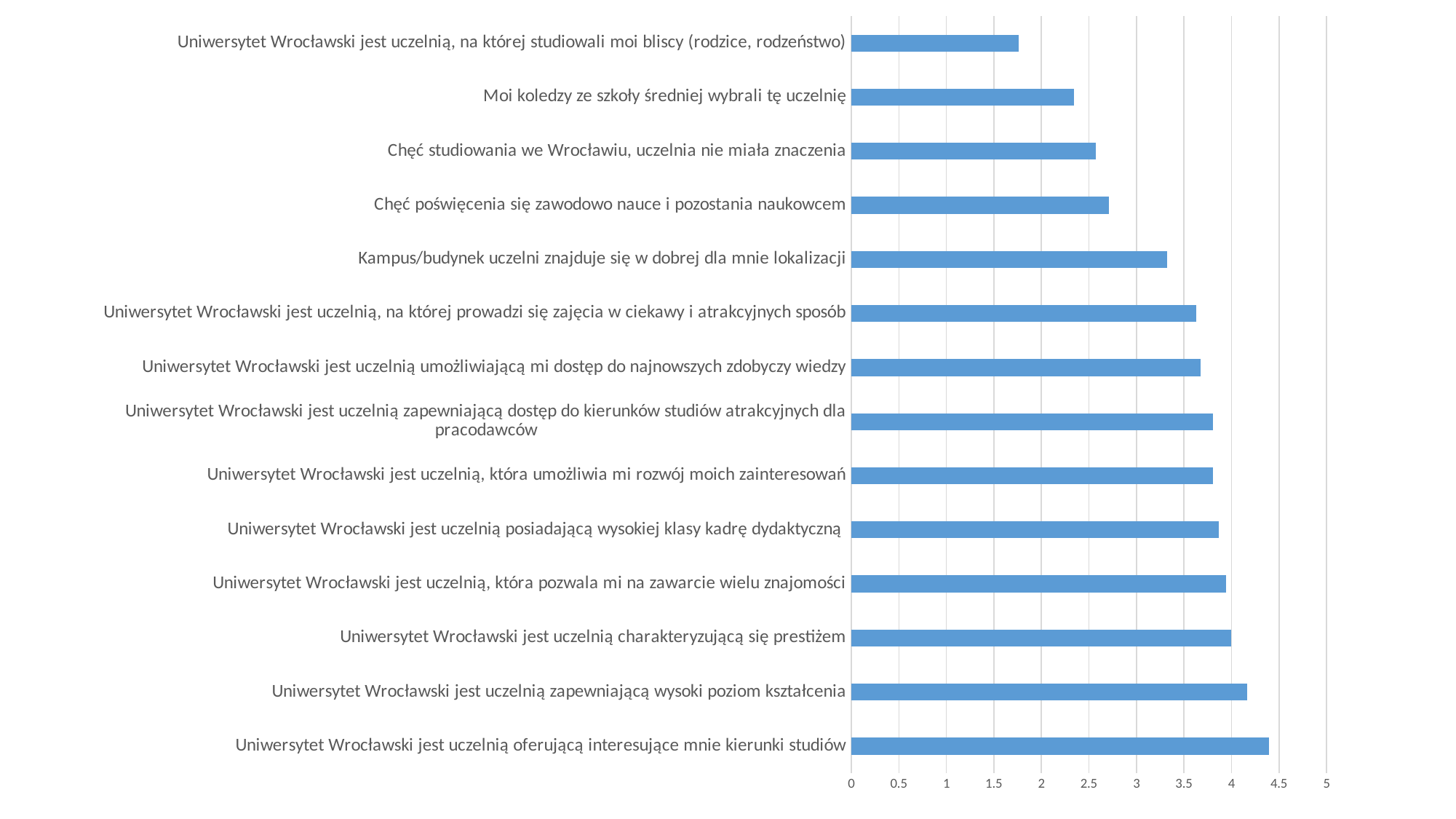

### Chart

| Category |  |
|---|---|
| Uniwersytet Wrocławski jest uczelnią oferującą interesujące mnie kierunki studiów | 4.394269793228899 |
| Uniwersytet Wrocławski jest uczelnią zapewniającą wysoki poziom kształcenia | 4.16360566027123 |
| Uniwersytet Wrocławski jest uczelnią charakteryzującą się prestiżem | 3.9923050280699726 |
| Uniwersytet Wrocławski jest uczelnią, która pozwala mi na zawarcie wielu znajomości | 3.9391767093762122 |
| Uniwersytet Wrocławski jest uczelnią posiadającą wysokiej klasy kadrę dydaktyczną  | 3.8655915434498183 |
| Uniwersytet Wrocławski jest uczelnią, która umożliwia mi rozwój moich zainteresowań | 3.8074150414475594 |
| Uniwersytet Wrocławski jest uczelnią zapewniającą dostęp do kierunków studiów atrakcyjnych dla pracodawców | 3.8021256808604793 |
| Uniwersytet Wrocławski jest uczelnią umożliwiającą mi dostęp do najnowszych zdobyczy wiedzy | 3.673343268800387 |
| Uniwersytet Wrocławski jest uczelnią, na której prowadzi się zajęcia w ciekawy i atrakcyjnych sposób | 3.625890517866412 |
| Kampus/budynek uczelni znajduje się w dobrej dla mnie lokalizacji | 3.31898859697664 |
| Chęć poświęcenia się zawodowo nauce i pozostania naukowcem | 2.7069616743896305 |
| Chęć studiowania we Wrocławiu, uczelnia nie miała znaczenia | 2.570159215405547 |
| Moi koledzy ze szkoły średniej wybrali tę uczelnię | 2.344822022223369 |
| Uniwersytet Wrocławski jest uczelnią, na której studiowali moi bliscy (rodzice, rodzeństwo) | 1.7580780619868905 |